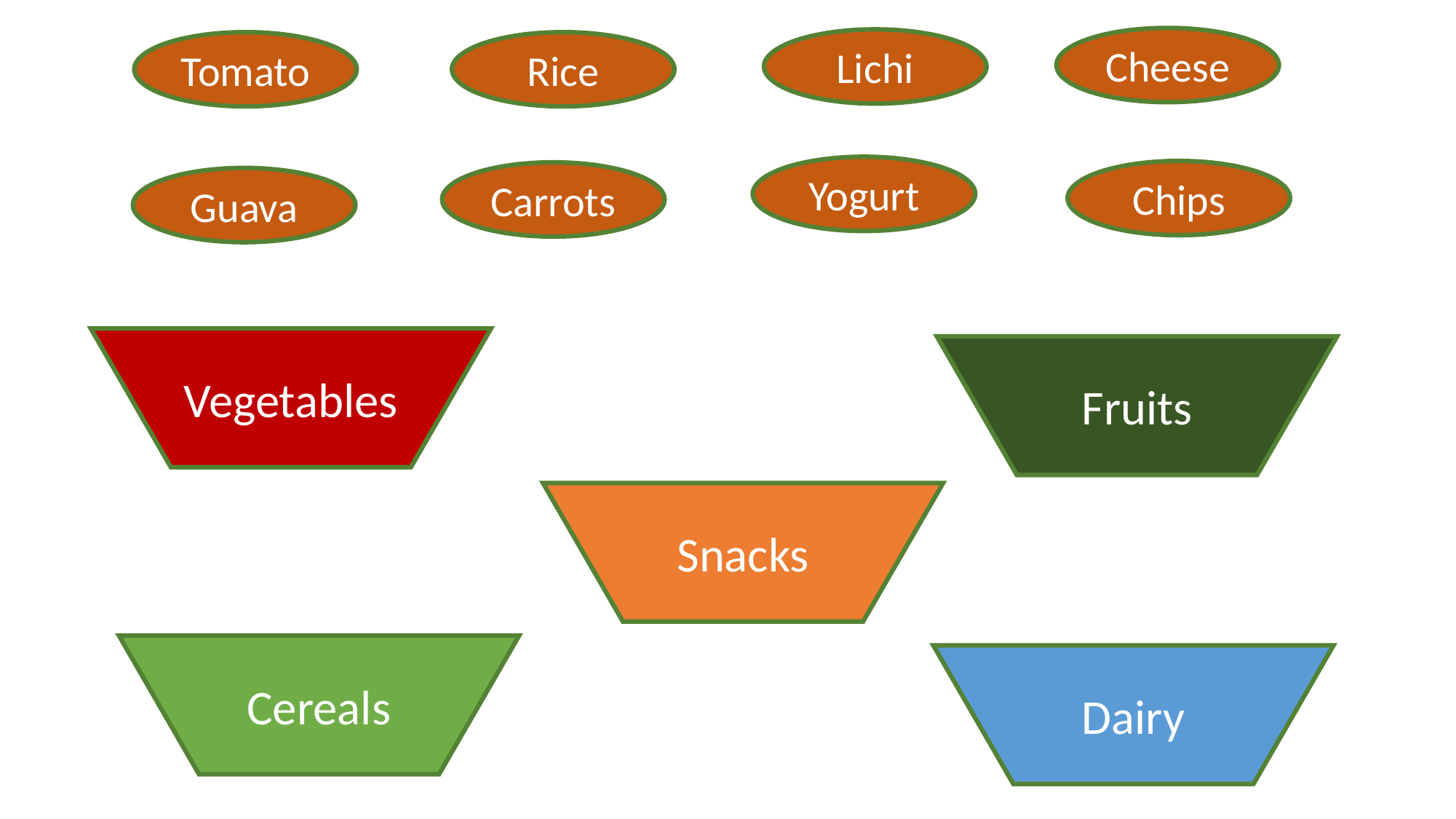

Cheese
Lichi
Tomato
Rice
Yogurt
Chips
Carrots
Guava
Vegetables
Fruits
Snacks
Cereals
Dairy